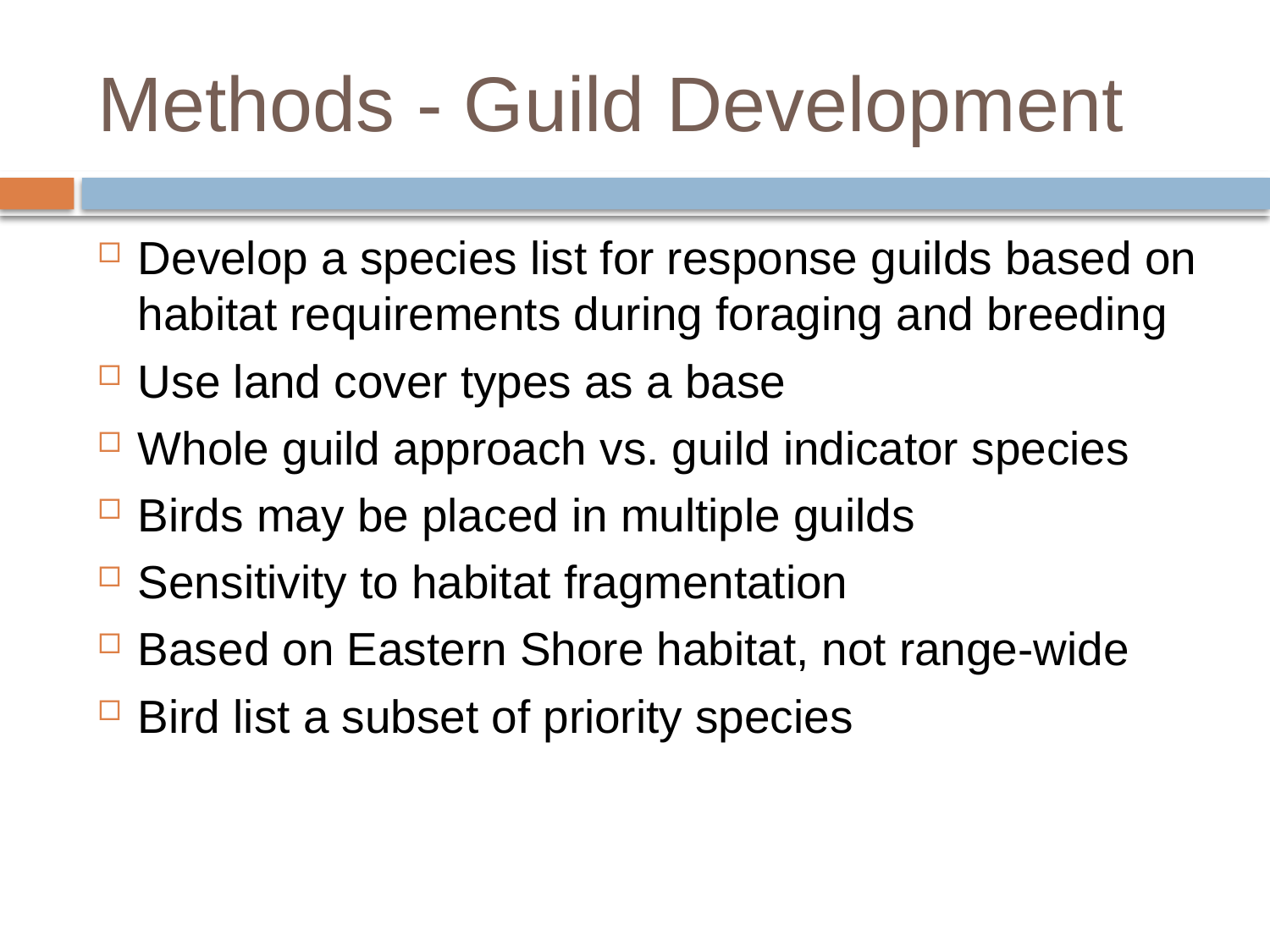

# Methods - Guild Development
Develop a species list for response guilds based on habitat requirements during foraging and breeding
Use land cover types as a base
Whole guild approach vs. guild indicator species
Birds may be placed in multiple guilds
Sensitivity to habitat fragmentation
Based on Eastern Shore habitat, not range-wide
Bird list a subset of priority species